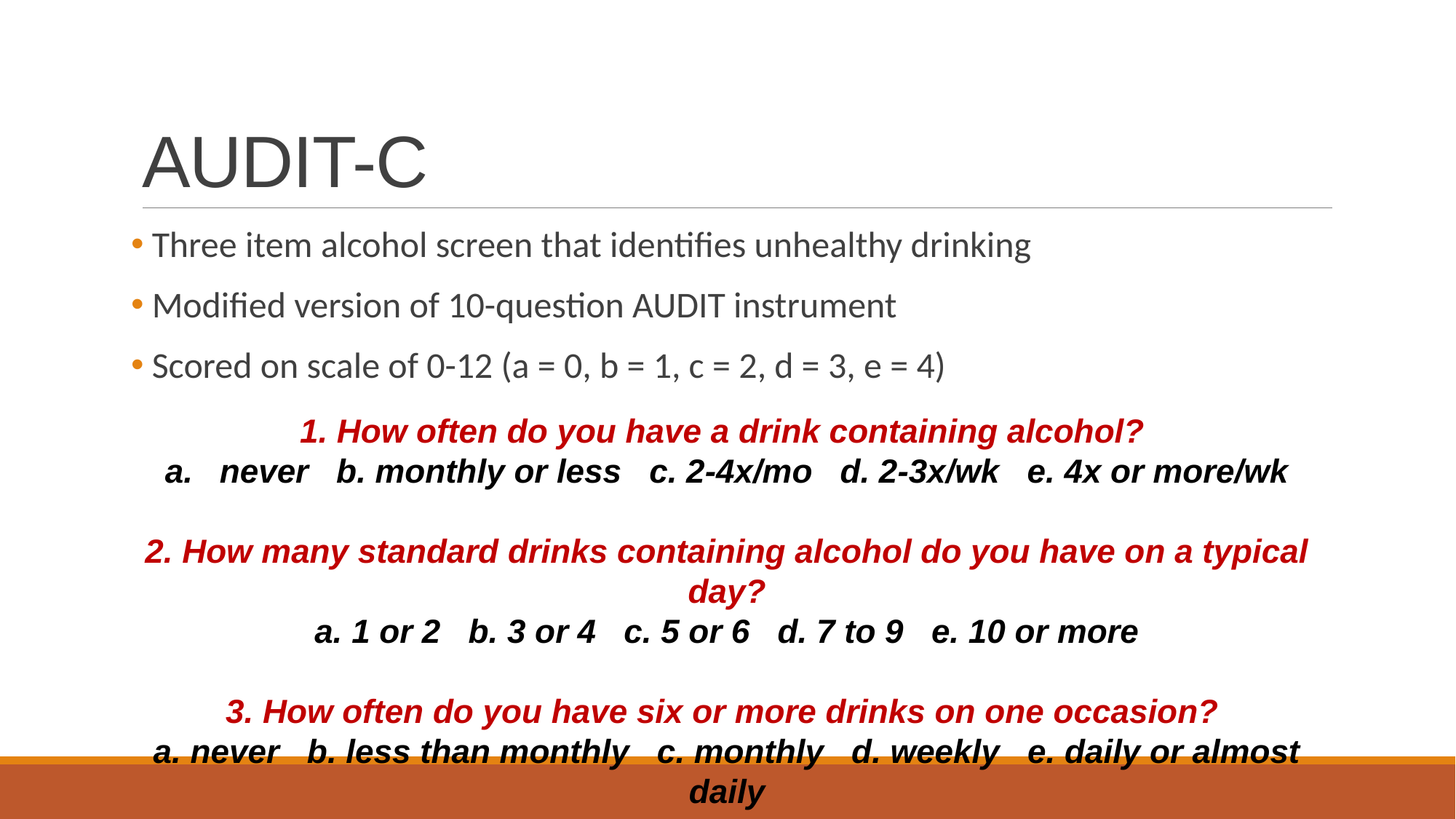

# AUDIT-C
 Three item alcohol screen that identifies unhealthy drinking
 Modified version of 10-question AUDIT instrument
 Scored on scale of 0-12 (a = 0, b = 1, c = 2, d = 3, e = 4)
1. How often do you have a drink containing alcohol?
never   b. monthly or less   c. 2-4x/mo   d. 2-3x/wk   e. 4x or more/wk

2. How many standard drinks containing alcohol do you have on a typical day?
a. 1 or 2   b. 3 or 4   c. 5 or 6   d. 7 to 9   e. 10 or more

3. How often do you have six or more drinks on one occasion?
a. never   b. less than monthly   c. monthly   d. weekly   e. daily or almost daily